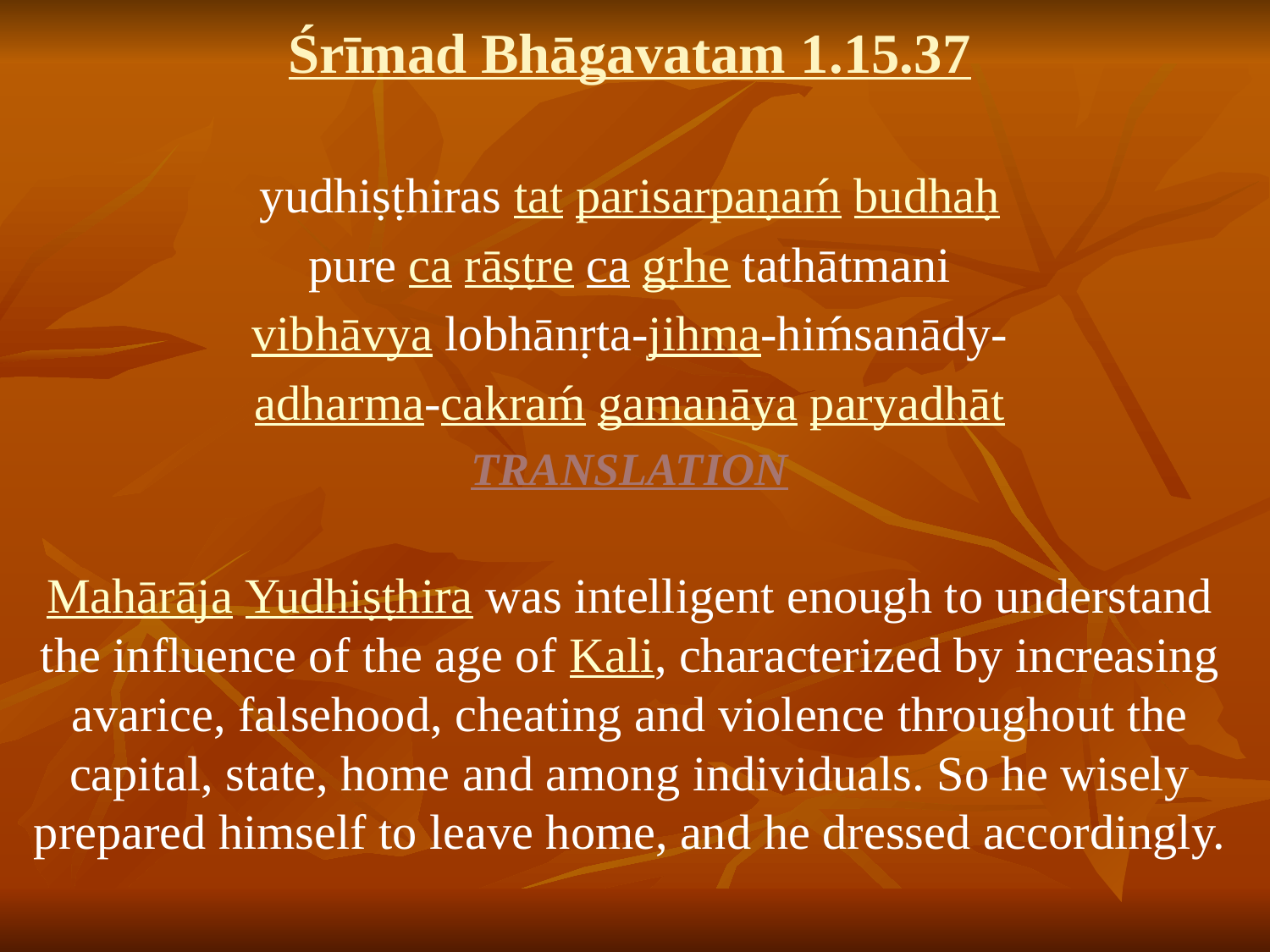

# Śrīmad Bhāgavatam 1.15.37

yudhiṣṭhiras tat parisarpaṇaḿ budhaḥ
pure ca rāṣṭre ca gṛhe tathātmani
vibhāvya lobhānṛta-jihma-hiḿsanādy-
adharma-cakraḿ gamanāya paryadhāt
TRANSLATION

Mahārāja Yudhiṣṭhira was intelligent enough to understand the influence of the age of Kali, characterized by increasing avarice, falsehood, cheating and violence throughout the capital, state, home and among individuals. So he wisely prepared himself to leave home, and he dressed accordingly.